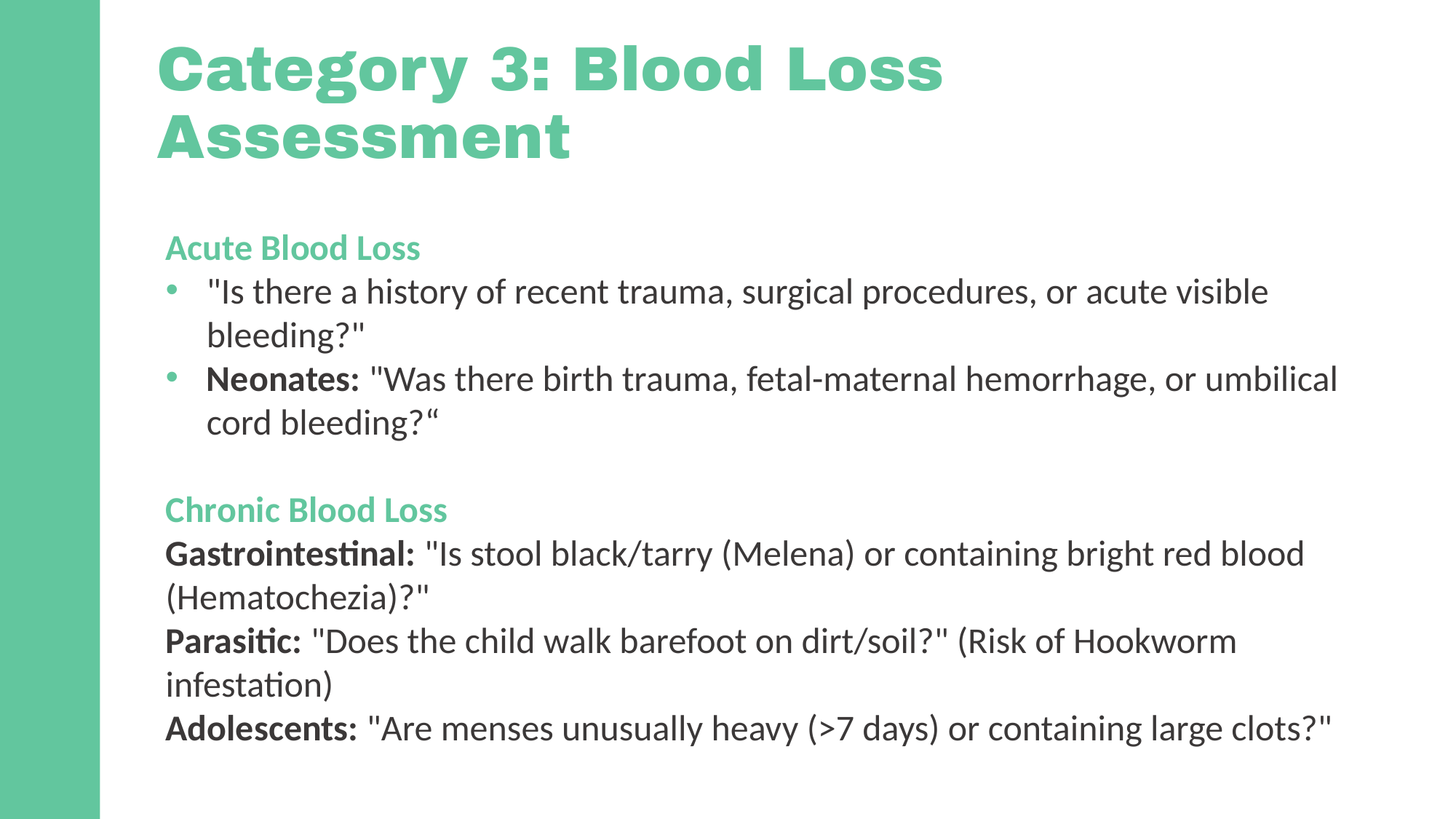

Category 3: Blood Loss Assessment
Acute Blood Loss
"Is there a history of recent trauma, surgical procedures, or acute visible bleeding?"
Neonates: "Was there birth trauma, fetal-maternal hemorrhage, or umbilical cord bleeding?“

Chronic Blood Loss
Gastrointestinal: "Is stool black/tarry (Melena) or containing bright red blood (Hematochezia)?"
Parasitic: "Does the child walk barefoot on dirt/soil?" (Risk of Hookworm infestation)
Adolescents: "Are menses unusually heavy (>7 days) or containing large clots?"